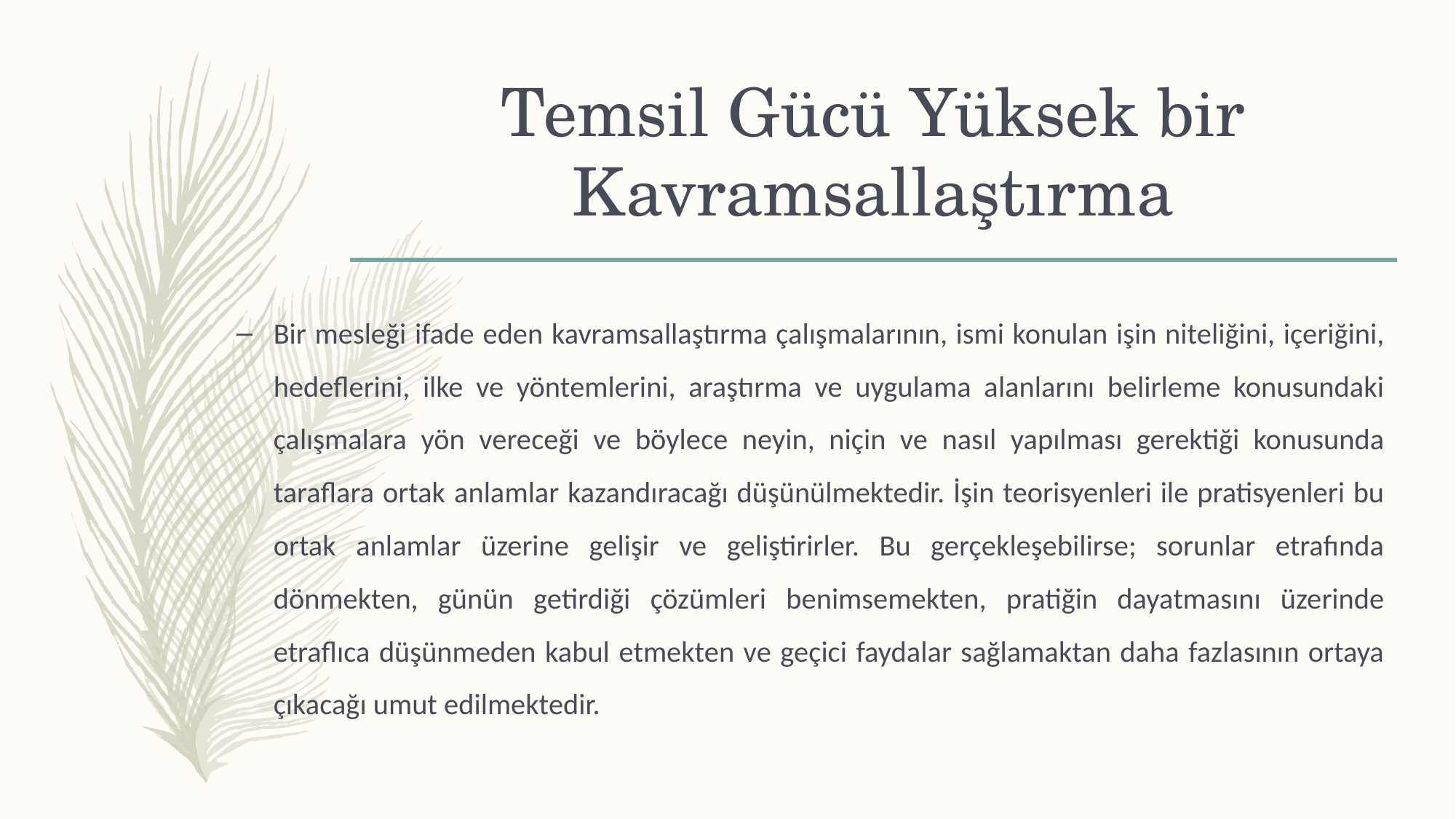

# Temsil Gücü Yüksek bir Kavramsallaştırma
Bir mesleği ifade eden kavramsallaştırma çalışmalarının, ismi konulan işin niteliğini, içeriğini, hedeflerini, ilke ve yöntemlerini, araştırma ve uygulama alanlarını belirleme konusundaki çalışmalara yön vereceği ve böylece neyin, niçin ve nasıl yapılması gerektiği konusunda taraflara ortak anlamlar kazandıracağı düşünülmektedir. İşin teorisyenleri ile pratisyenleri bu ortak anlamlar üzerine gelişir ve geliştirirler. Bu gerçekleşebilirse; sorunlar etrafında dönmekten, günün getirdiği çözümleri benimsemekten, pratiğin dayatmasını üzerinde etraflıca düşünmeden kabul etmekten ve geçici faydalar sağlamaktan daha fazlasının ortaya çıkacağı umut edilmektedir.